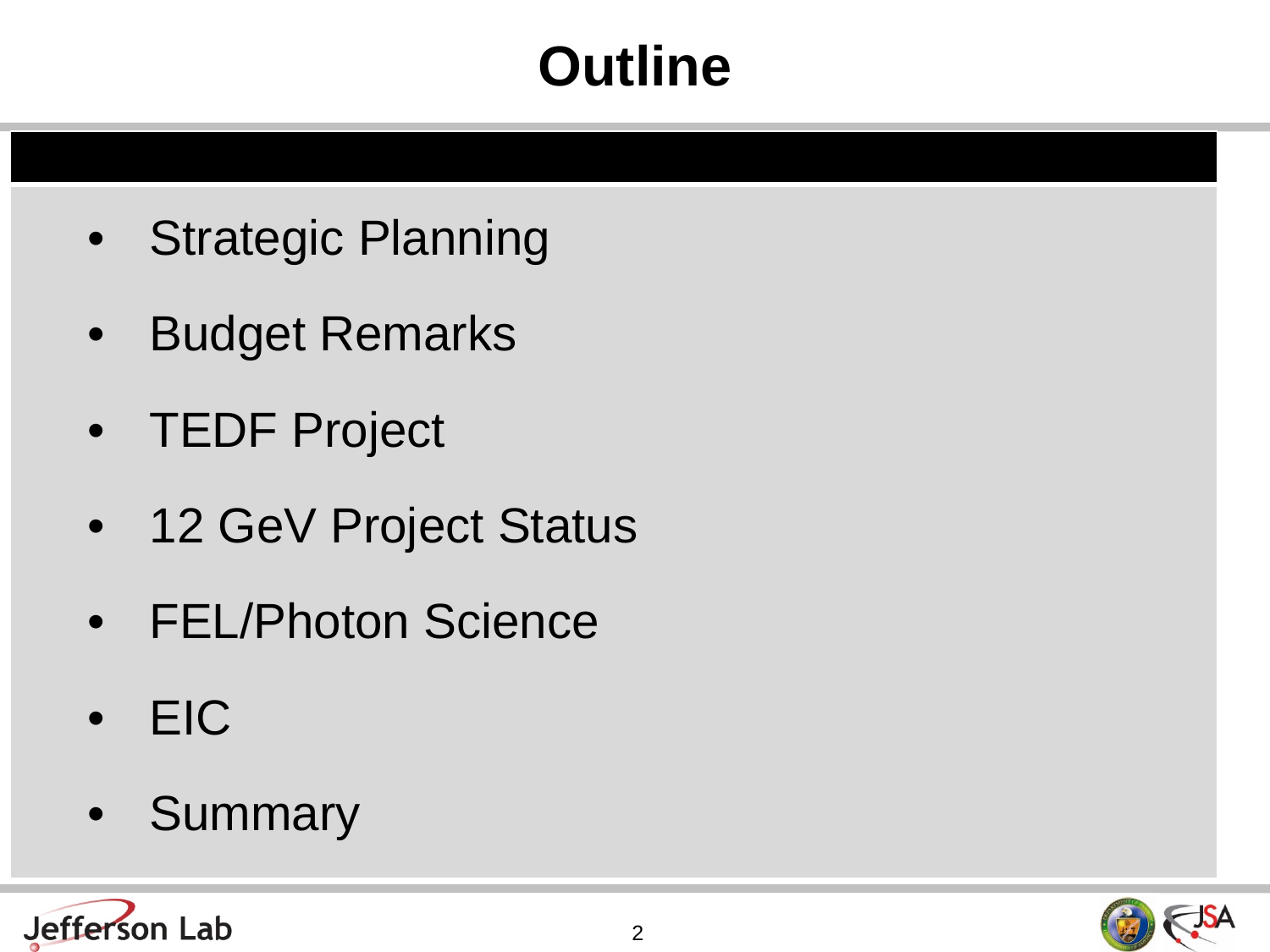

# Outline
|  |
| --- |
| Strategic Planning Budget Remarks TEDF Project 12 GeV Project Status FEL/Photon Science EIC Summary |